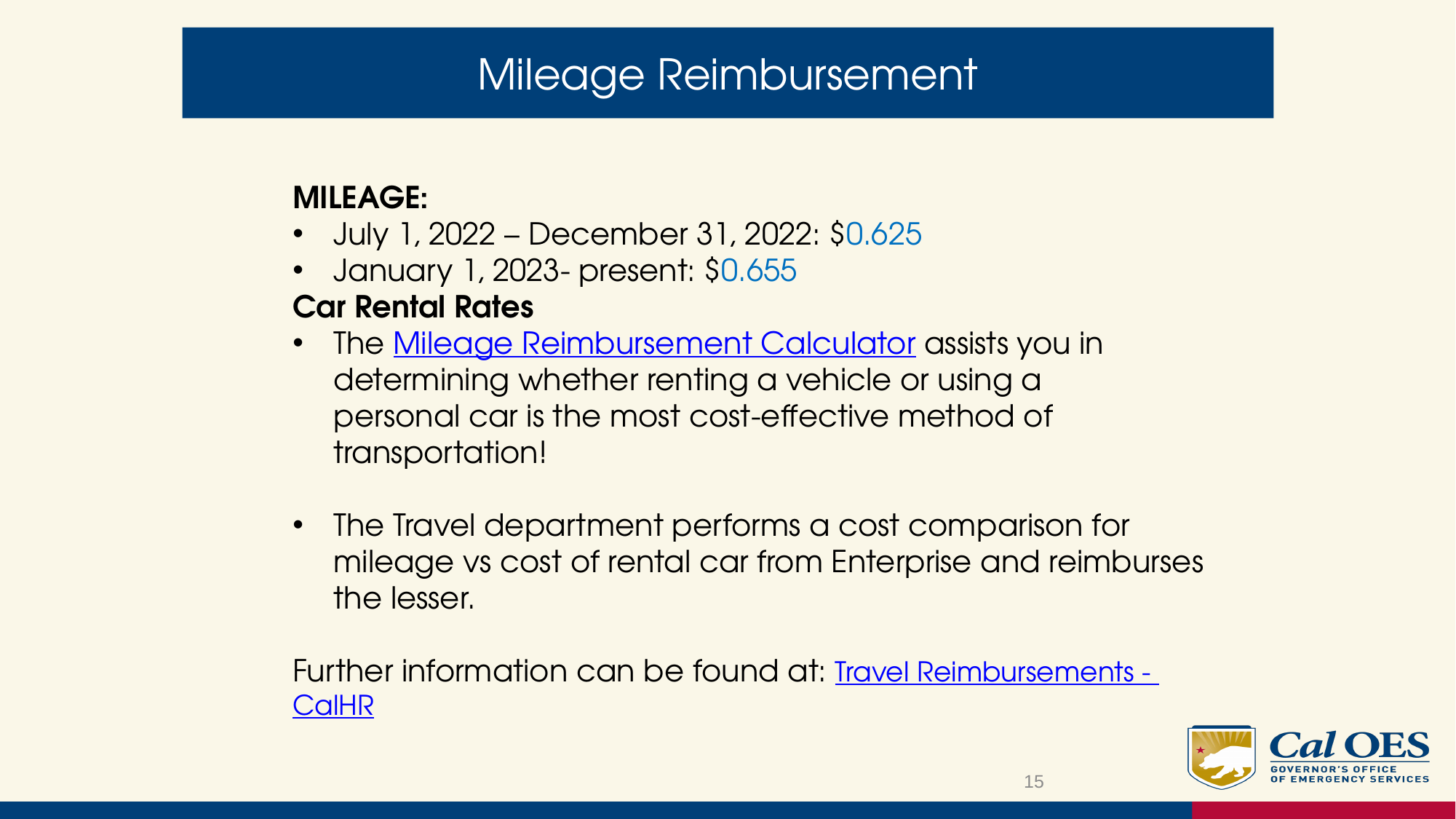

# Mileage Reimbursement
MILEAGE:
July 1, 2022 – December 31, 2022: $0.625
January 1, 2023- present: $0.655
Car Rental Rates
The Mileage Reimbursement Calculator assists you in determining whether renting a vehicle or using a personal car is the most cost-effective method of transportation!

The Travel department performs a cost comparison for mileage vs cost of rental car from Enterprise and reimburses the lesser.

Further information can be found at: Travel Reimbursements - CalHR

15